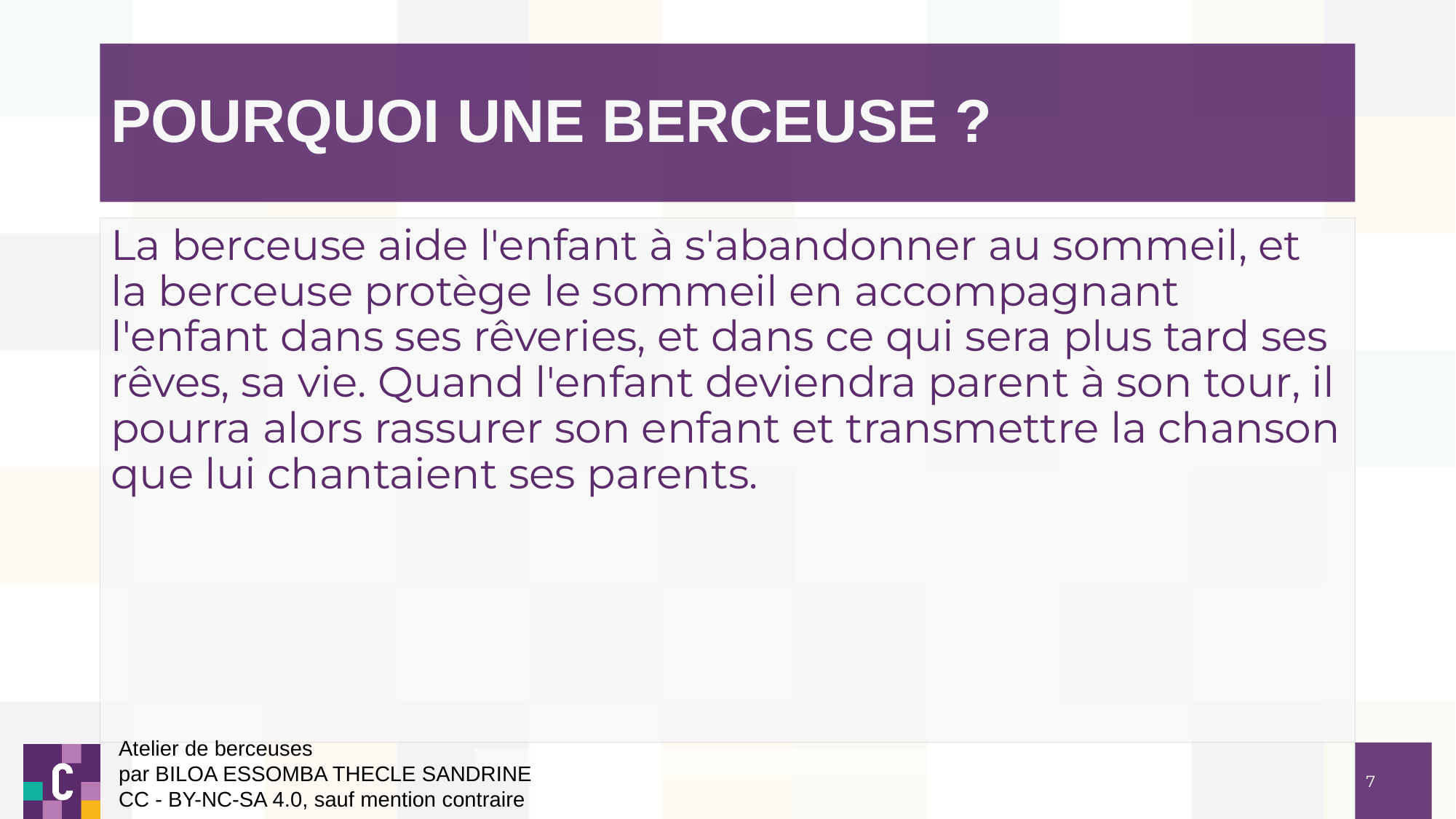

# POURQUOI UNE BERCEUSE ?
La berceuse aide l'enfant à s'abandonner au sommeil, et la berceuse protège le sommeil en accompagnant l'enfant dans ses rêveries, et dans ce qui sera plus tard ses rêves, sa vie. Quand l'enfant deviendra parent à son tour, il pourra alors rassurer son enfant et transmettre la chanson que lui chantaient ses parents.

Atelier de berceuses
par BILOA ESSOMBA THECLE SANDRINE
CC - BY-NC-SA 4.0, sauf mention contraire

7